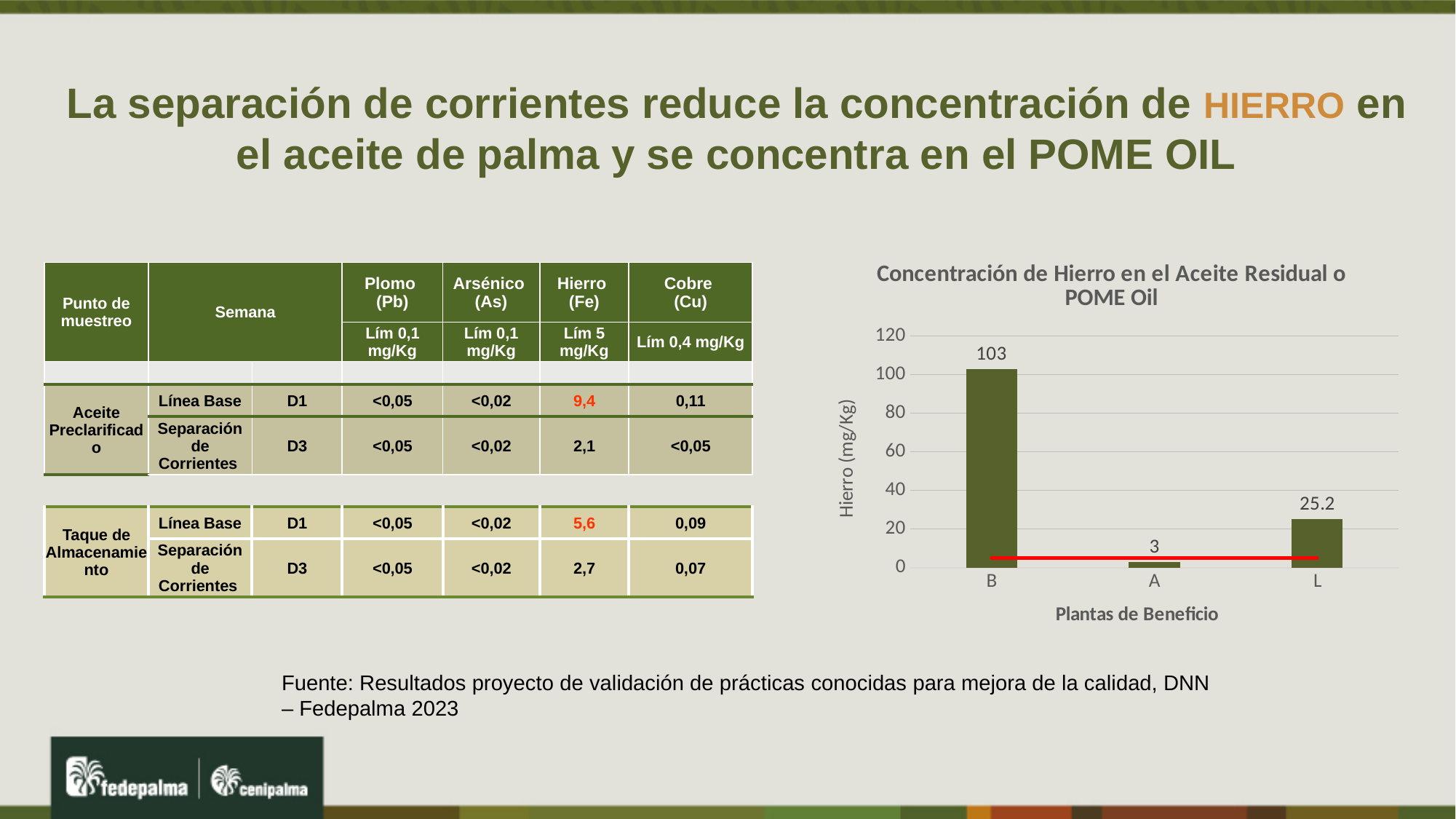

La separación de corrientes reduce la concentración de HIERRO en el aceite de palma y se concentra en el POME OIL

### Chart: Concentración de Hierro en el Aceite Residual o POME Oil

| Category | Promedio Hierro |  |
|---|---|---|
| B | 103.0 | 5.0 |
| A | 3.0 | 5.0 |
| L | 25.2 | 5.0 |
| Punto de muestreo | Semana |  | Plomo (Pb) | Arsénico (As) | Hierro (Fe) | Cobre (Cu) |
| --- | --- | --- | --- | --- | --- | --- |
|  |  |  | Lím 0,1 mg/Kg | Lím 0,1 mg/Kg | Lím 5 mg/Kg | Lím 0,4 mg/Kg |
|  |  |  |  |  |  |  |
| Aceite Preclarificado | Línea Base | D1 | <0,05 | <0,02 | 9,4 | 0,11 |
|  | Separación de Corrientes | D3 | <0,05 | <0,02 | 2,1 | <0,05 |
|  |  |  |  |  |  |  |
| Taque de Almacenamiento | Línea Base | D1 | <0,05 | <0,02 | 5,6 | 0,09 |
|  | Separación de Corrientes | D3 | <0,05 | <0,02 | 2,7 | 0,07 |
Fuente: Resultados proyecto de validación de prácticas conocidas para mejora de la calidad, DNN – Fedepalma 2023